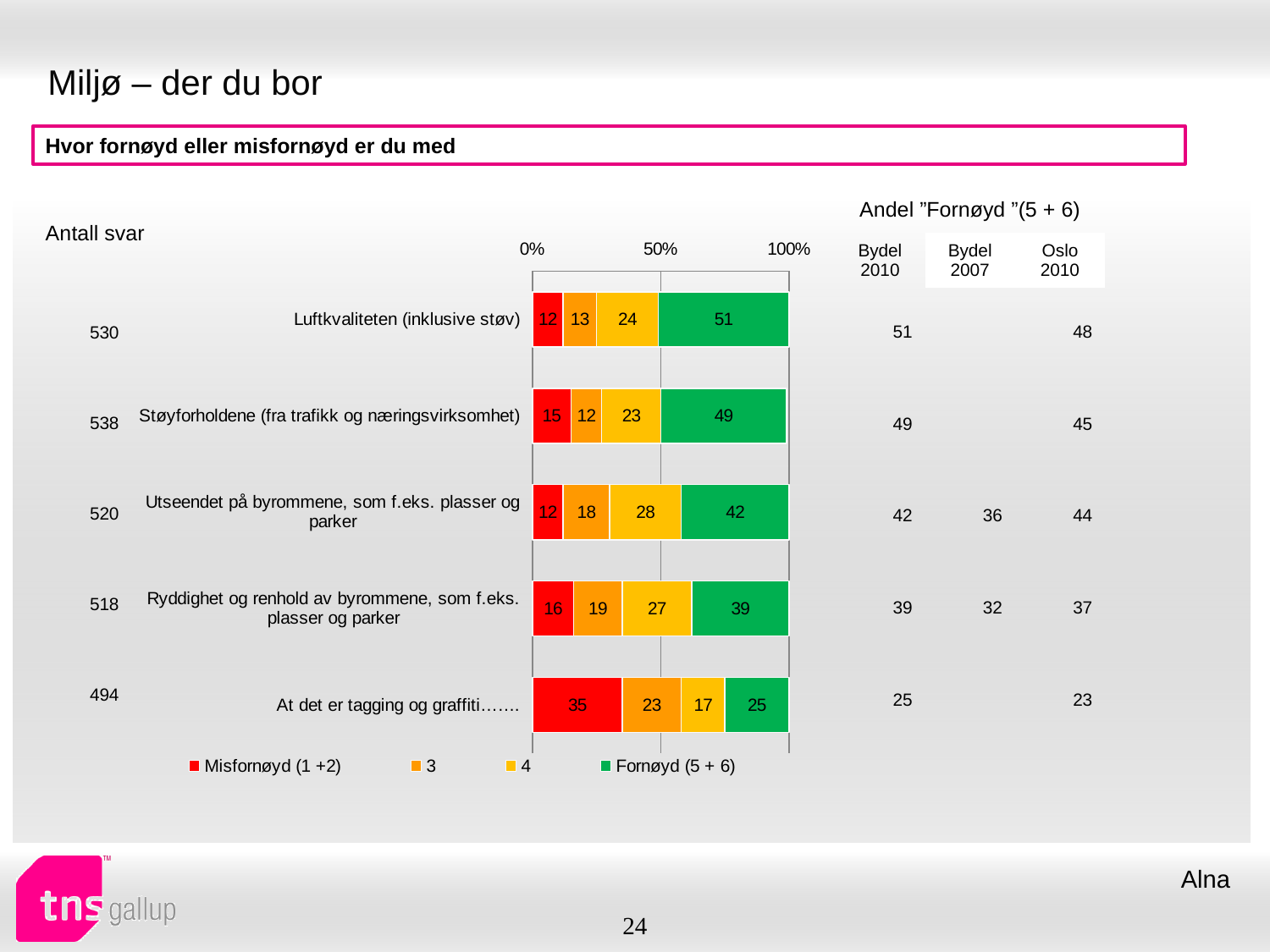

# Miljø – der du bor
Hvor fornøyd eller misfornøyd er du med
| Andel ”Fornøyd ”(5 + 6) |  |  |
| --- | --- | --- |
| Bydel 2010 | Bydel 2007 | Oslo 2010 |
| Antall svar |
| --- |

### Chart

| Category | Misfornøyd (1 +2) | 3 | 4 | Fornøyd (5 + 6) |
|---|---|---|---|---|
| Luftkvaliteten (inklusive støv) | 12.0 | 13.0 | 24.0 | 51.0 |
| Støyforholdene (fra trafikk og næringsvirksomhet) | 15.0 | 12.0 | 23.0 | 49.0 |
| Utseendet på byrommene, som f.eks. plasser og parker | 12.0 | 18.0 | 28.0 | 42.0 |
| Ryddighet og renhold av byrommene, som f.eks. plasser og parker | 16.0 | 19.0 | 27.0 | 39.0 |
| At det er tagging og graffiti……. | 35.0 | 23.0 | 17.0 | 25.0 |
| 51 |  | 48 |
| --- | --- | --- |
| 49 |  | 45 |
| 42 | 36 | 44 |
| 39 | 32 | 37 |
| 25 |  | 23 |
| 530 |
| --- |
| 538 |
| 520 |
| 518 |
| 494 |
Alna
24